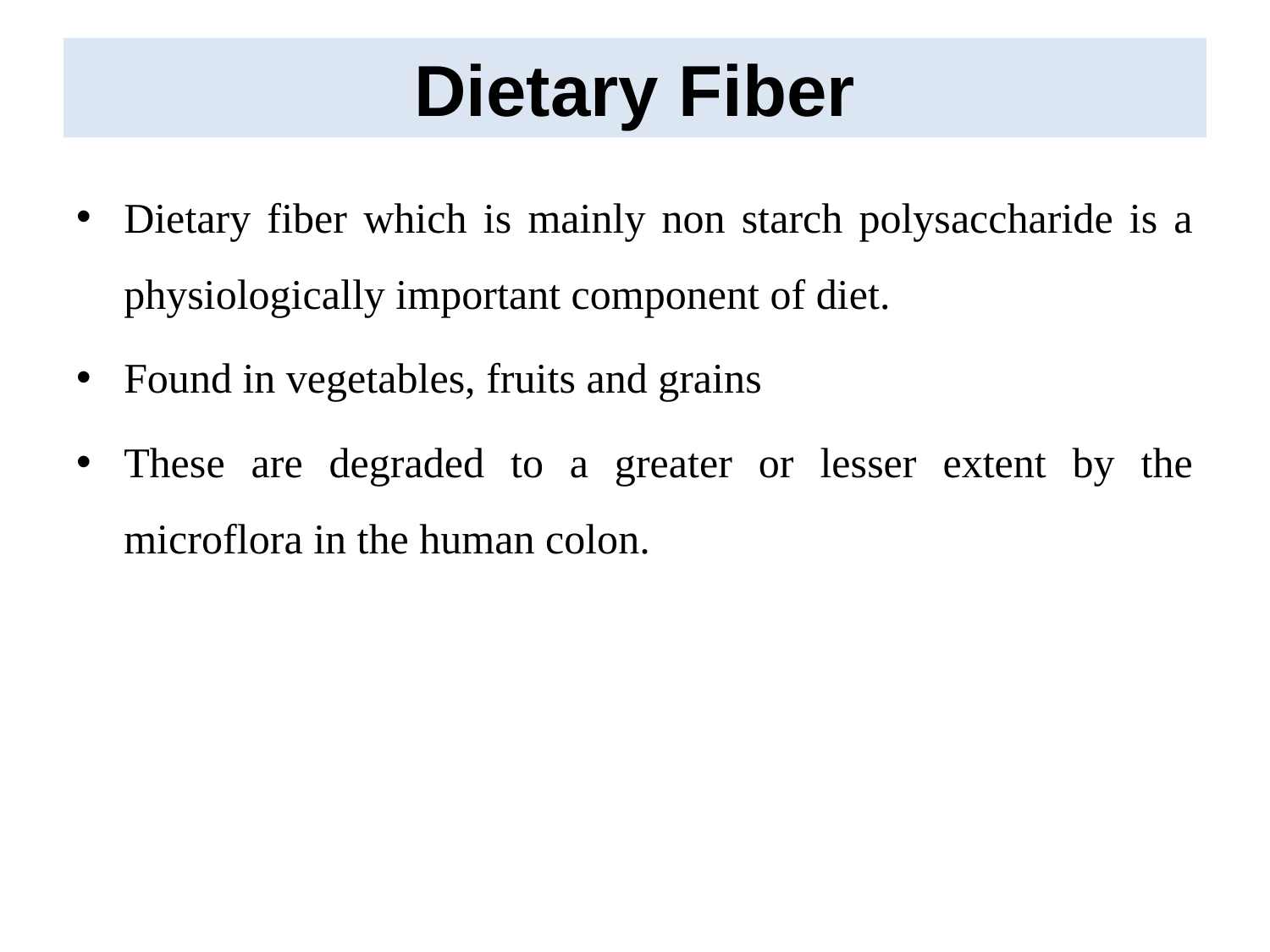

# Dietary Fiber
Dietary fiber which is mainly non starch polysaccharide is a physiologically important component of diet.
Found in vegetables, fruits and grains
These are degraded to a greater or lesser extent by the microflora in the human colon.